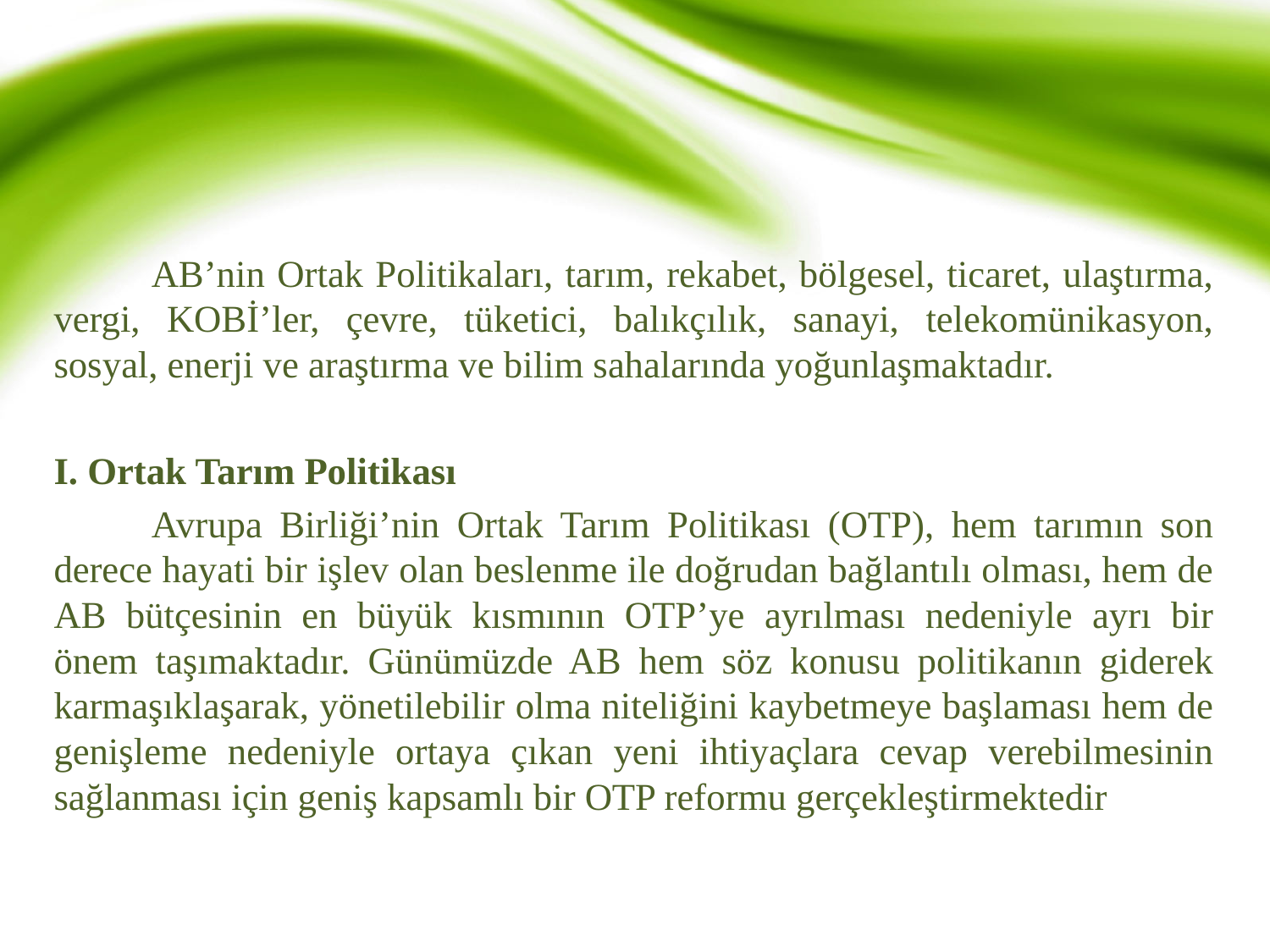

AB’nin Ortak Politikaları, tarım, rekabet, bölgesel, ticaret, ulaştırma, vergi, KOBİ’ler, çevre, tüketici, balıkçılık, sanayi, telekomünikasyon, sosyal, enerji ve araştırma ve bilim sahalarında yoğunlaşmaktadır.

I. Ortak Tarım Politikası
	Avrupa Birliği’nin Ortak Tarım Politikası (OTP), hem tarımın son derece hayati bir işlev olan beslenme ile doğrudan bağlantılı olması, hem de AB bütçesinin en büyük kısmının OTP’ye ayrılması nedeniyle ayrı bir önem taşımaktadır. Günümüzde AB hem söz konusu politikanın giderek karmaşıklaşarak, yönetilebilir olma niteliğini kaybetmeye başlaması hem de genişleme nedeniyle ortaya çıkan yeni ihtiyaçlara cevap verebilmesinin sağlanması için geniş kapsamlı bir OTP reformu gerçekleştirmektedir